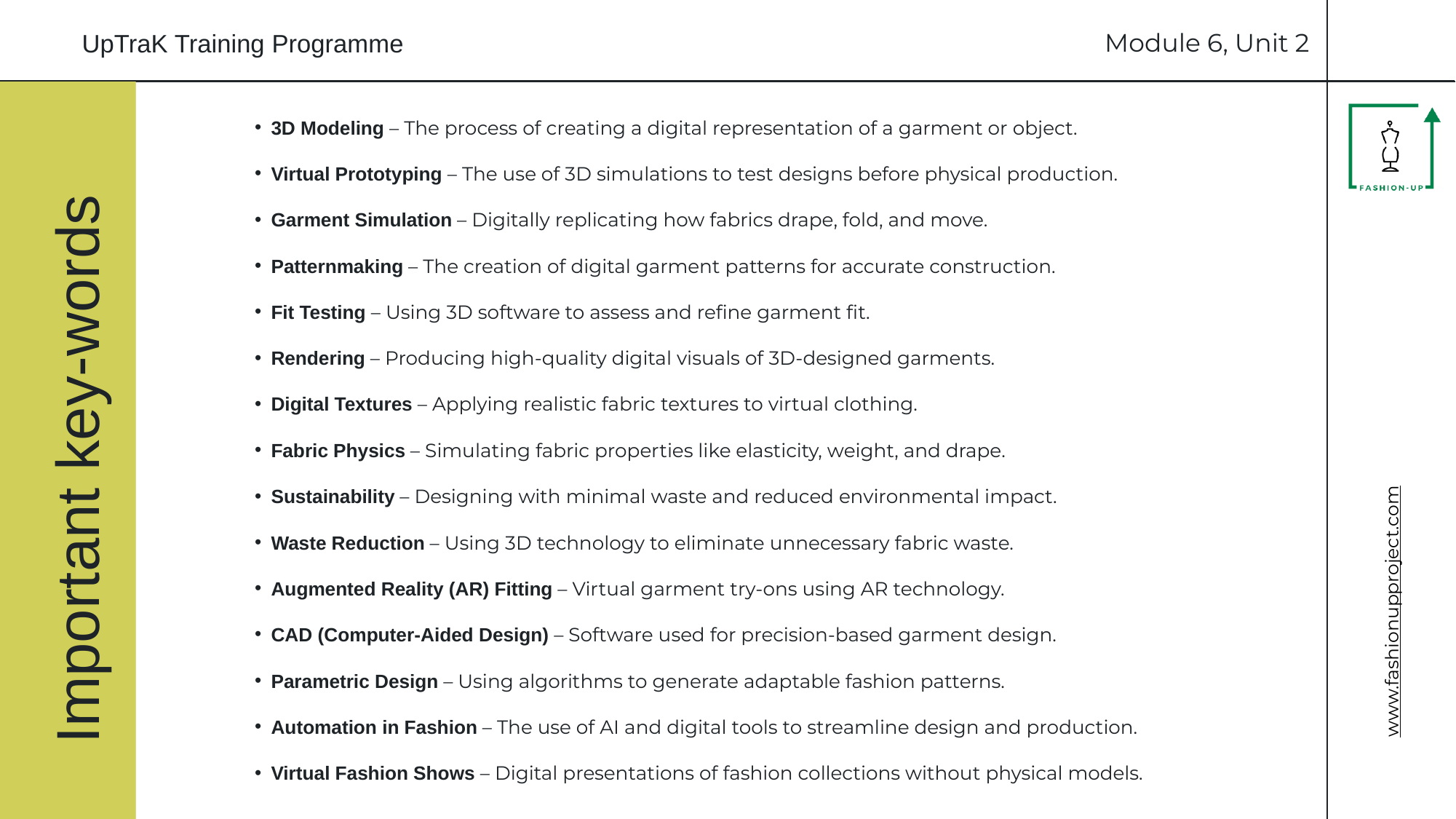

Module 6, Unit 2
UpTraK Training Programme

Important key-words

3D Modeling – The process of creating a digital representation of a garment or object.
Virtual Prototyping – The use of 3D simulations to test designs before physical production.
Garment Simulation – Digitally replicating how fabrics drape, fold, and move.
Patternmaking – The creation of digital garment patterns for accurate construction.
Fit Testing – Using 3D software to assess and refine garment fit.
Rendering – Producing high-quality digital visuals of 3D-designed garments.
Digital Textures – Applying realistic fabric textures to virtual clothing.
Fabric Physics – Simulating fabric properties like elasticity, weight, and drape.
Sustainability – Designing with minimal waste and reduced environmental impact.
Waste Reduction – Using 3D technology to eliminate unnecessary fabric waste.
Augmented Reality (AR) Fitting – Virtual garment try-ons using AR technology.
CAD (Computer-Aided Design) – Software used for precision-based garment design.
Parametric Design – Using algorithms to generate adaptable fashion patterns.
Automation in Fashion – The use of AI and digital tools to streamline design and production.
Virtual Fashion Shows – Digital presentations of fashion collections without physical models.
www.fashionupproject.com